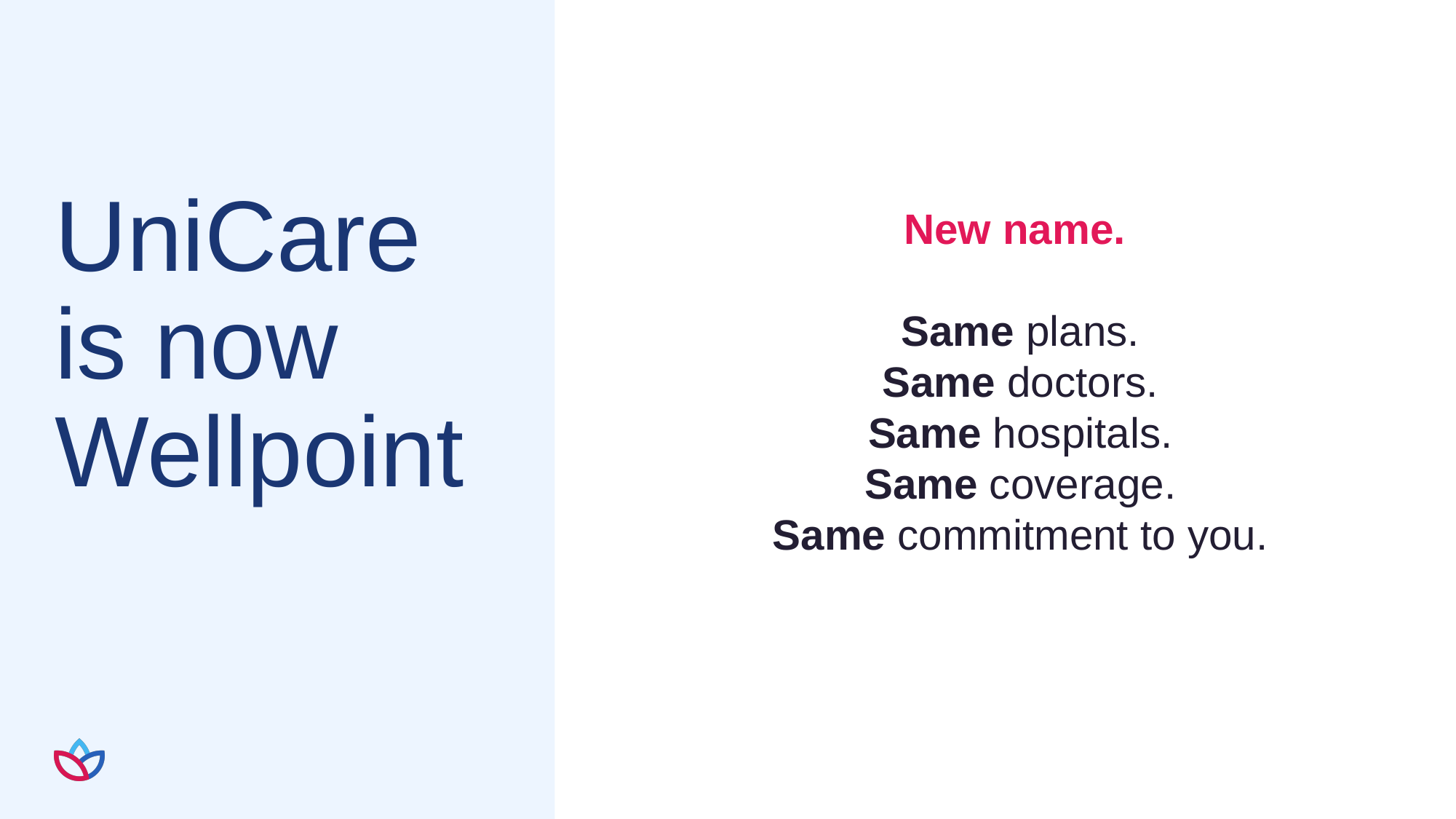

# UniCare is now Wellpoint
New name.

Same plans.
Same doctors.
Same hospitals.
Same coverage.
Same commitment to you.